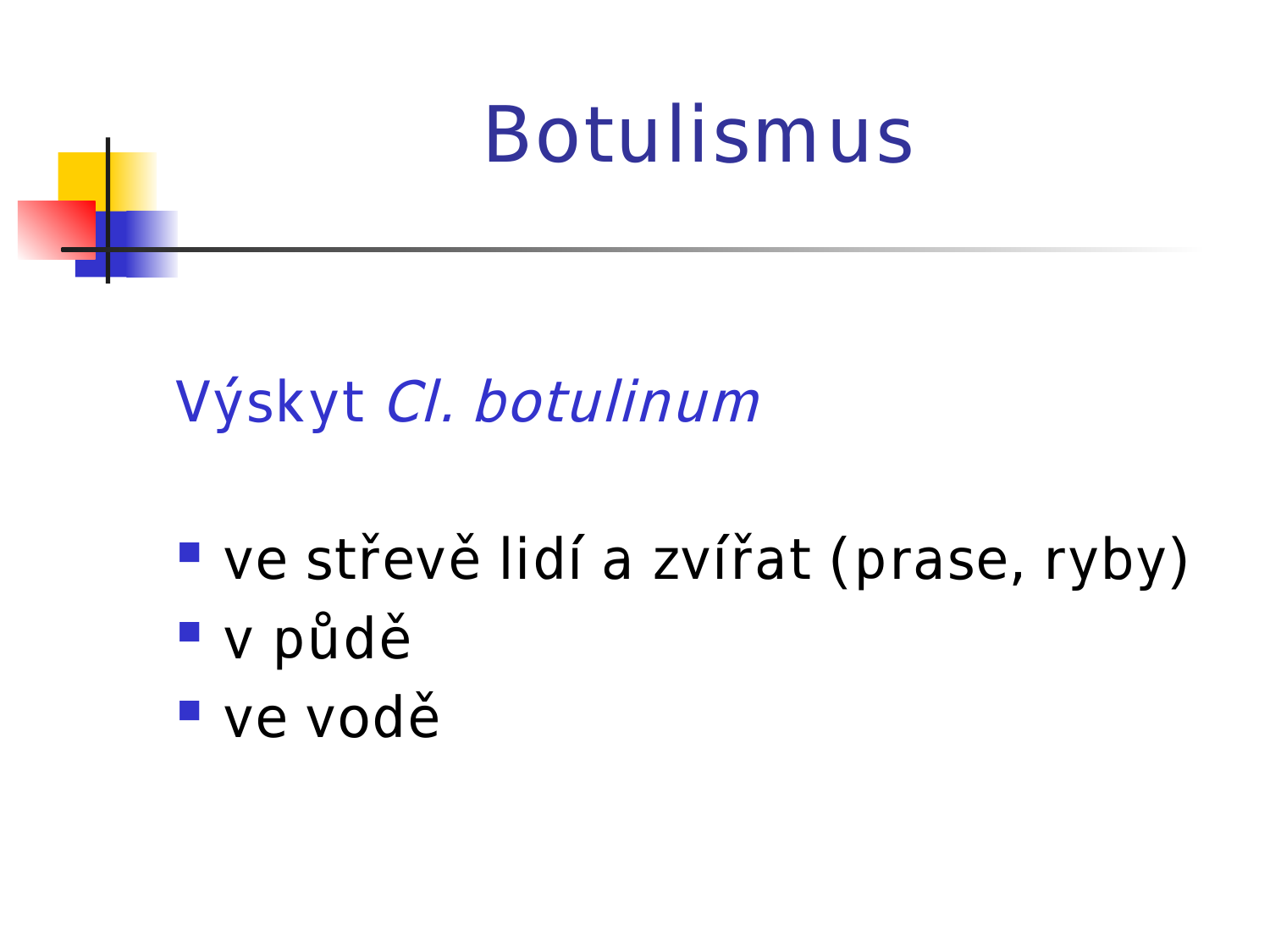

# Botulismus

Výskyt Cl. botulinum

ve střevě lidí a zvířat (prase, ryby)
v půdě
ve vodě